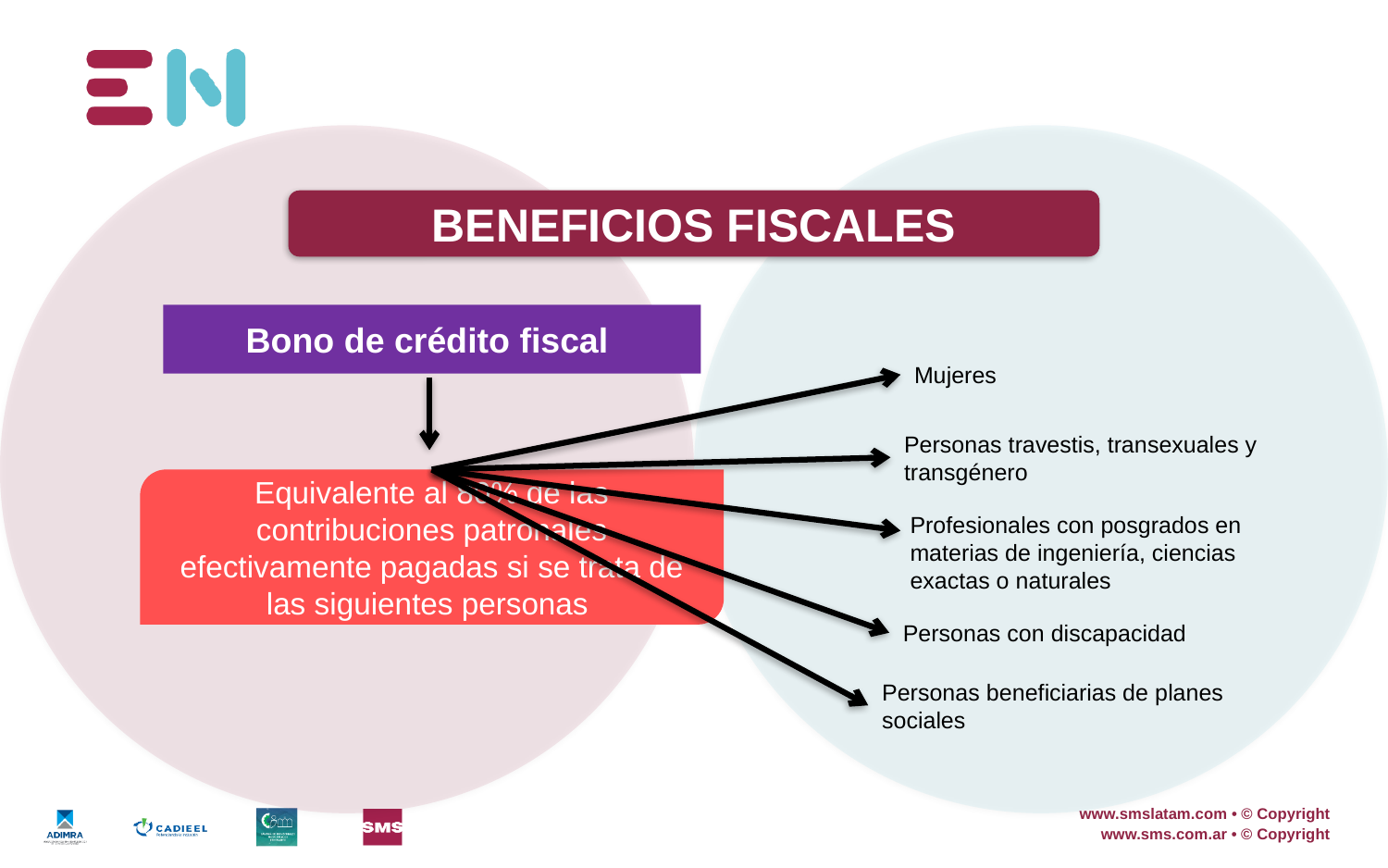

BENEFICIOS FISCALES
Bono de crédito fiscal
Mujeres
Personas travestis, transexuales y transgénero
Equivalente al 80% de las contribuciones patronales efectivamente pagadas si se trata de las siguientes personas
Profesionales con posgrados en materias de ingeniería, ciencias exactas o naturales
Personas con discapacidad
Personas beneficiarias de planes sociales